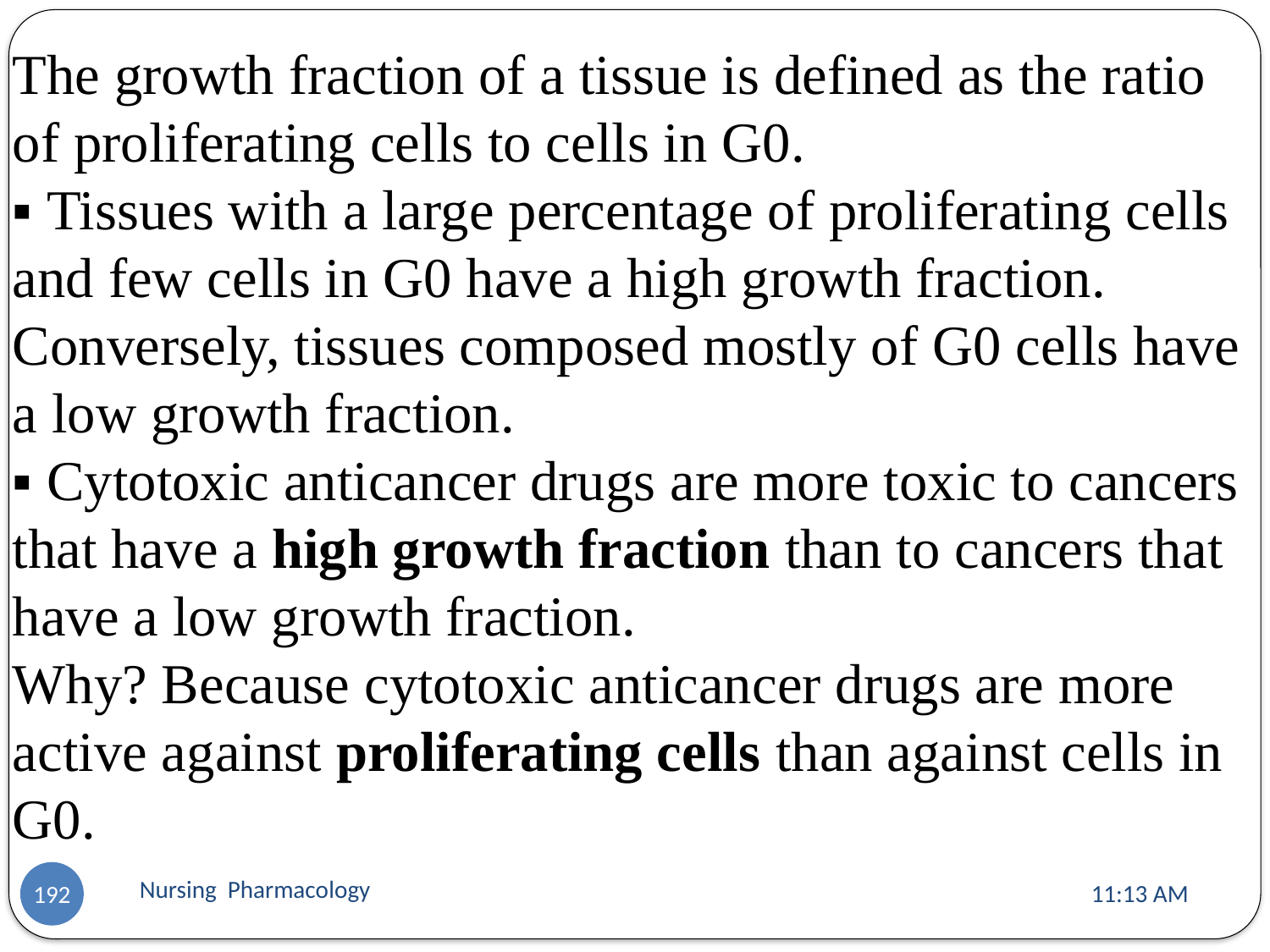

The growth fraction of a tissue is defined as the ratio of proliferating cells to cells in G0.
▪ Tissues with a large percentage of proliferating cells and few cells in G0 have a high growth fraction. Conversely, tissues composed mostly of G0 cells have a low growth fraction.
▪ Cytotoxic anticancer drugs are more toxic to cancers that have a high growth fraction than to cancers that have a low growth fraction.
Why? Because cytotoxic anticancer drugs are more active against proliferating cells than against cells in G0.
Nursing  Pharmacology
11:13 AM
192